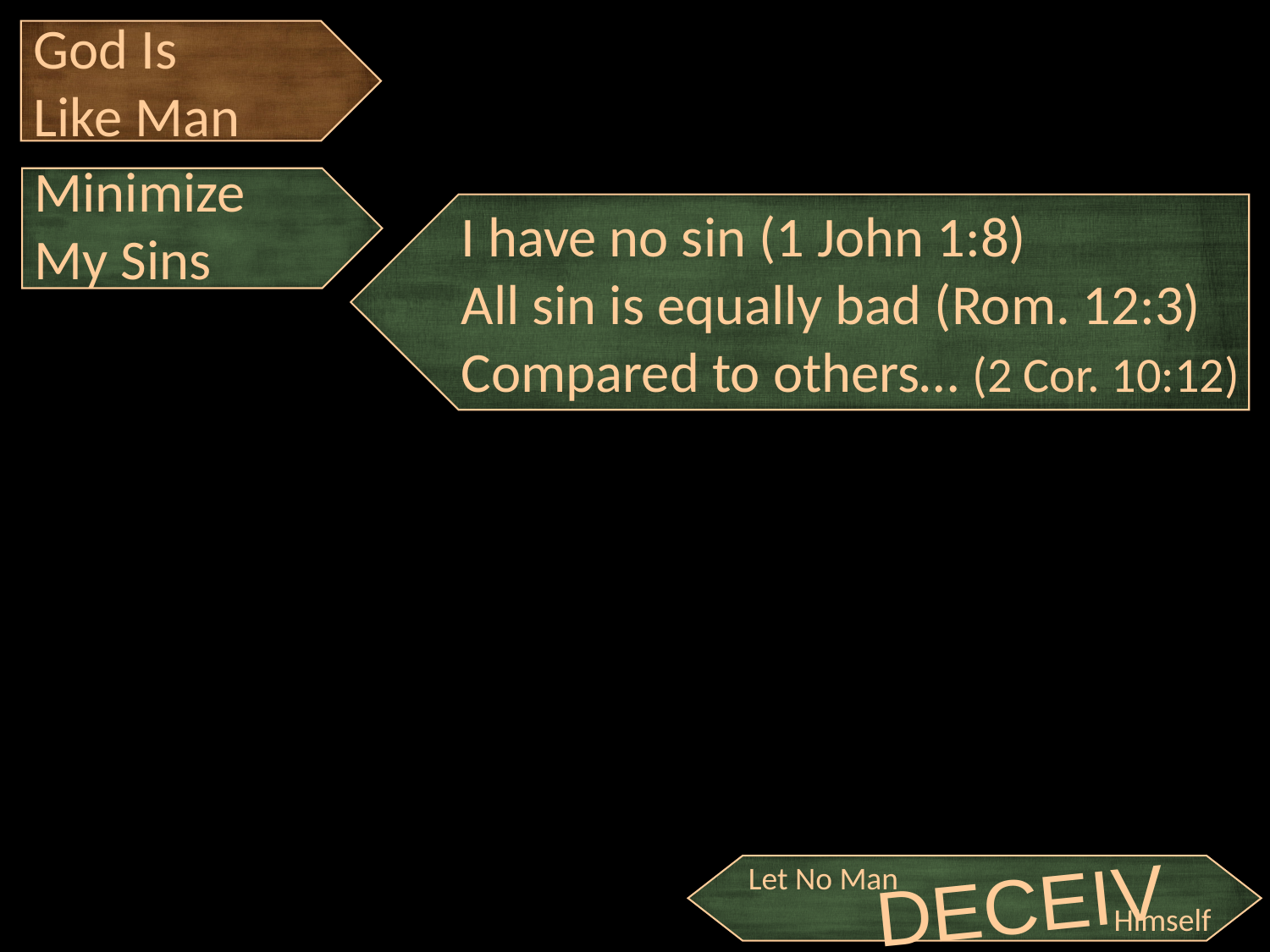

God Is Like Man

Minimize My Sins

I have no sin (1 John 1:8)
All sin is equally bad (Rom. 12:3)
Compared to others… (2 Cor. 10:12)

DECEIVE
Let No Man

Himself